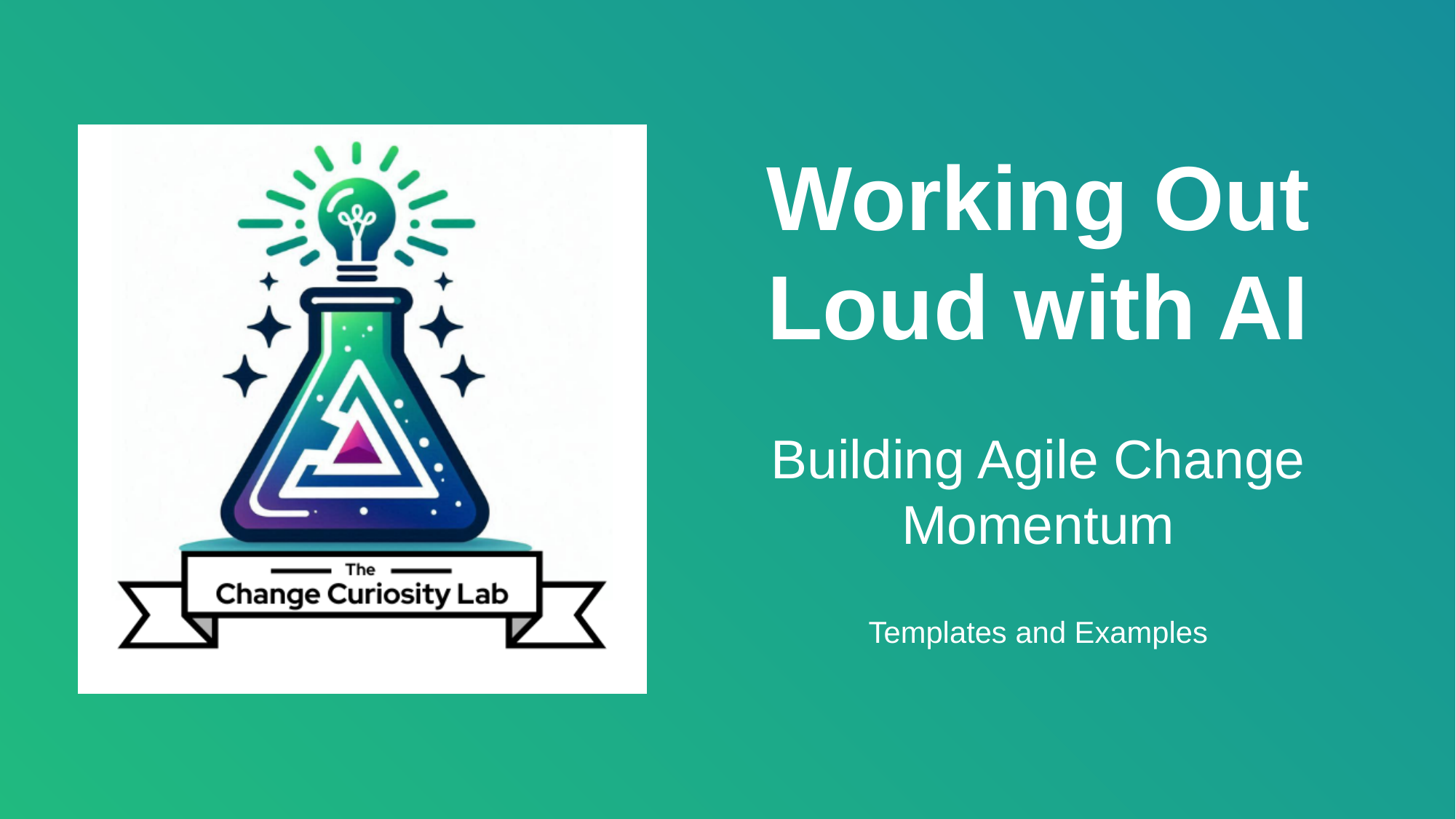

# Working Out Loud with AI
Building Agile Change Momentum
Templates and Examples